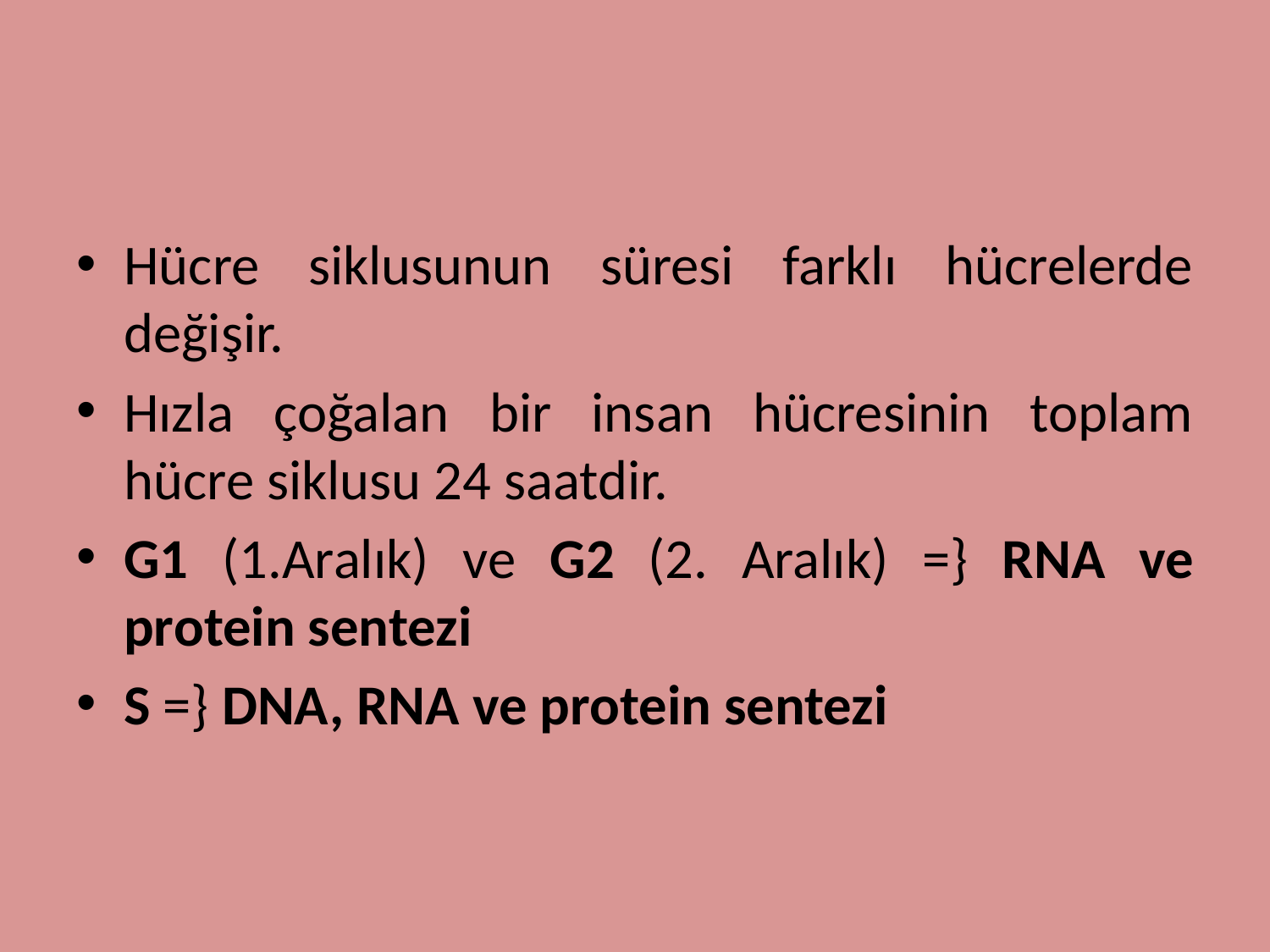

#
Hücre siklusunun süresi farklı hücrelerde değişir.
Hızla çoğalan bir insan hücresinin toplam hücre siklusu 24 saatdir.
G1 (1.Aralık) ve G2 (2. Aralık) =} RNA ve protein sentezi
S =} DNA, RNA ve protein sentezi